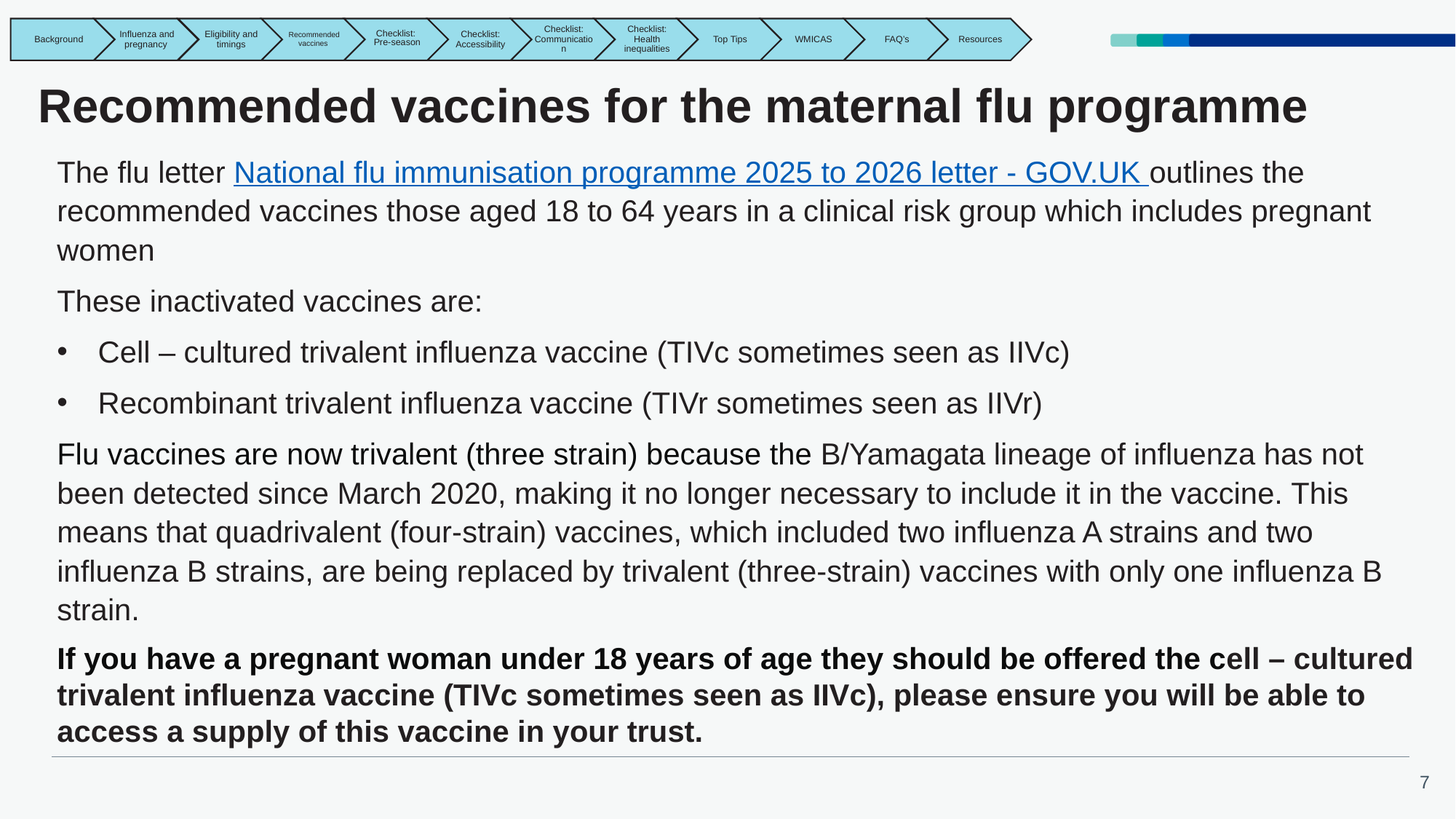

Background
Influenza and pregnancy
Eligibility and timings
Recommended vaccines
Checklist:
Pre-season
Checklist: Accessibility
Checklist: Communication
Checklist: Health inequalities
Top Tips
WMICAS
FAQ’s
Resources

# Recommended vaccines for the maternal flu programme
The flu letter National flu immunisation programme 2025 to 2026 letter - GOV.UK outlines the recommended vaccines those aged 18 to 64 years in a clinical risk group which includes pregnant women
These inactivated vaccines are:
Cell – cultured trivalent influenza vaccine (TIVc sometimes seen as IIVc)
Recombinant trivalent influenza vaccine (TIVr sometimes seen as IIVr)
Flu vaccines are now trivalent (three strain) because the B/Yamagata lineage of influenza has not been detected since March 2020, making it no longer necessary to include it in the vaccine. This means that quadrivalent (four-strain) vaccines, which included two influenza A strains and two influenza B strains, are being replaced by trivalent (three-strain) vaccines with only one influenza B strain.
If you have a pregnant woman under 18 years of age they should be offered the cell – cultured trivalent influenza vaccine (TIVc sometimes seen as IIVc), please ensure you will be able to access a supply of this vaccine in your trust.